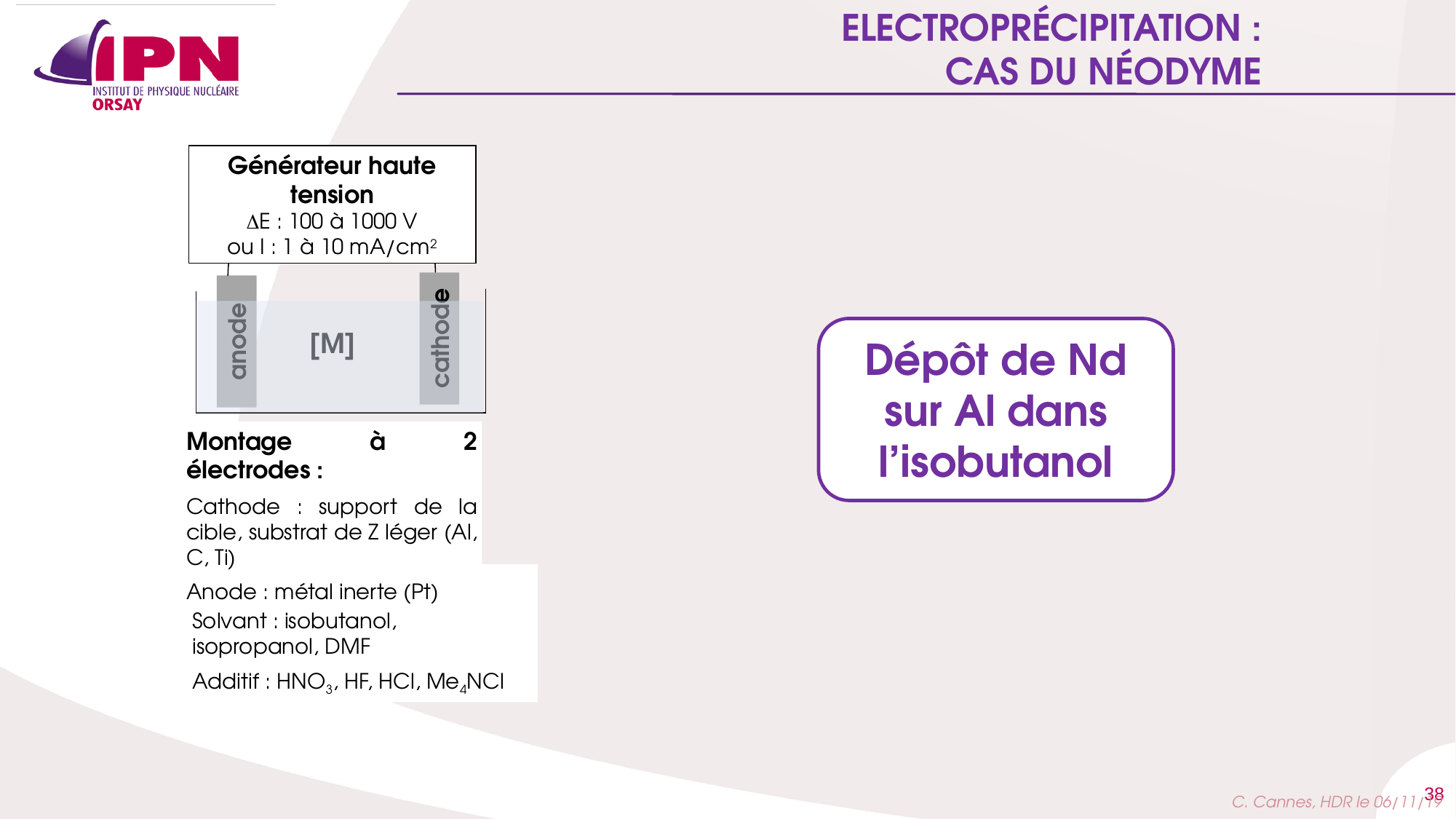

# Electroprécipitation : Cas du néodyme
Générateur haute tension
ΔE : 100 à 1000 V
ou I : 1 à 10 mA/cm2

cathode
[M]
anode
Montage à 2 électrodes :
Cathode : support de la cible, substrat de Z léger (Al, C, Ti)
Anode : métal inerte (Pt)
Electrolyte :
Solvant : isobutanol, isopropanol, DMF
Additif : HNO3, HF, HCl, Me4NCl
Dépôt de Nd
sur Al dans l’isobutanol
C. Cannes, HDR le 06/11/19